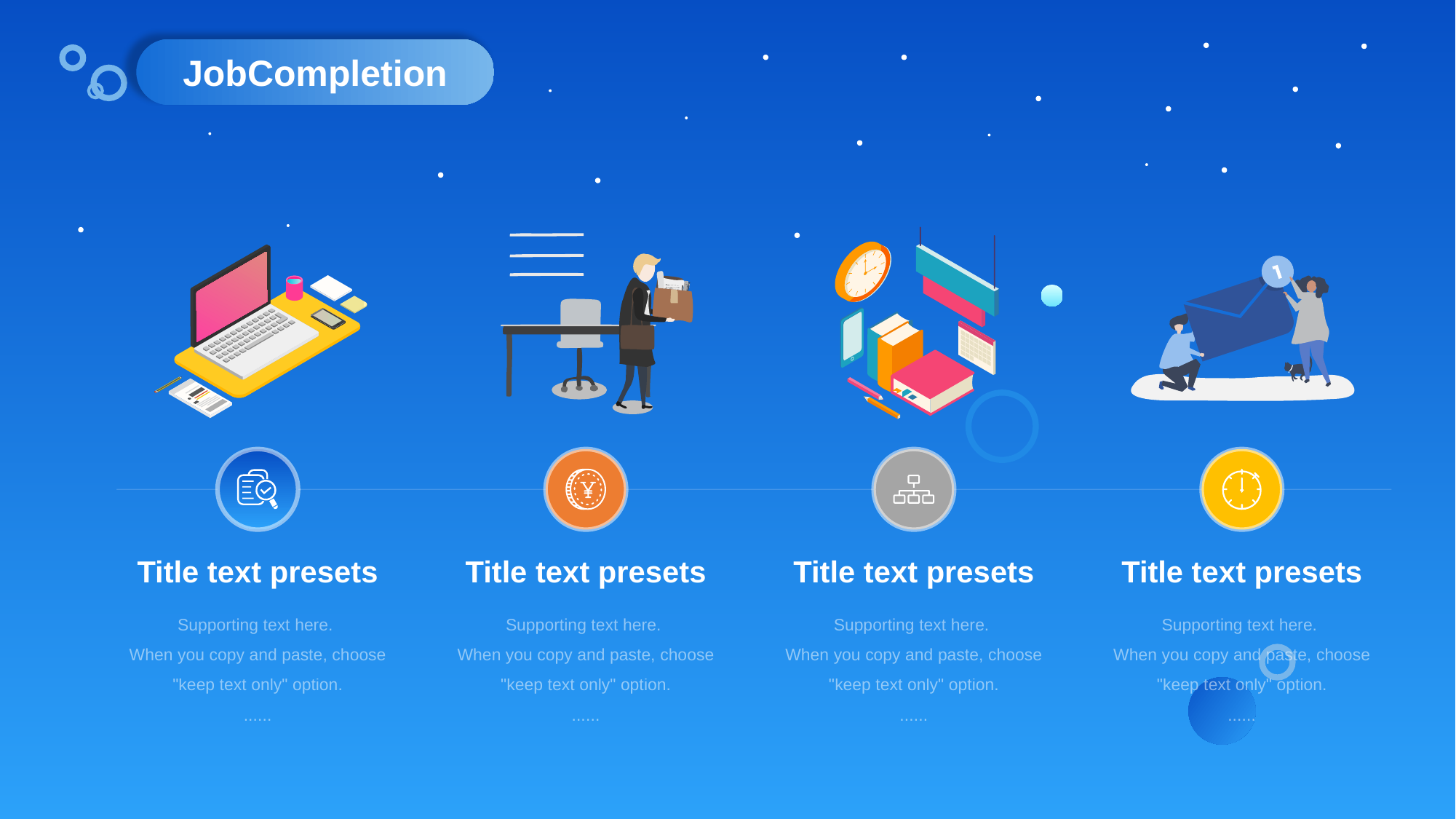

JobCompletion

Title text presets
Supporting text here.
When you copy and paste, choose "keep text only" option.
......

Title text presets
Supporting text here.
When you copy and paste, choose "keep text only" option.
......

Title text presets
Supporting text here.
When you copy and paste, choose "keep text only" option.
......

Title text presets
Supporting text here.
When you copy and paste, choose "keep text only" option.
......